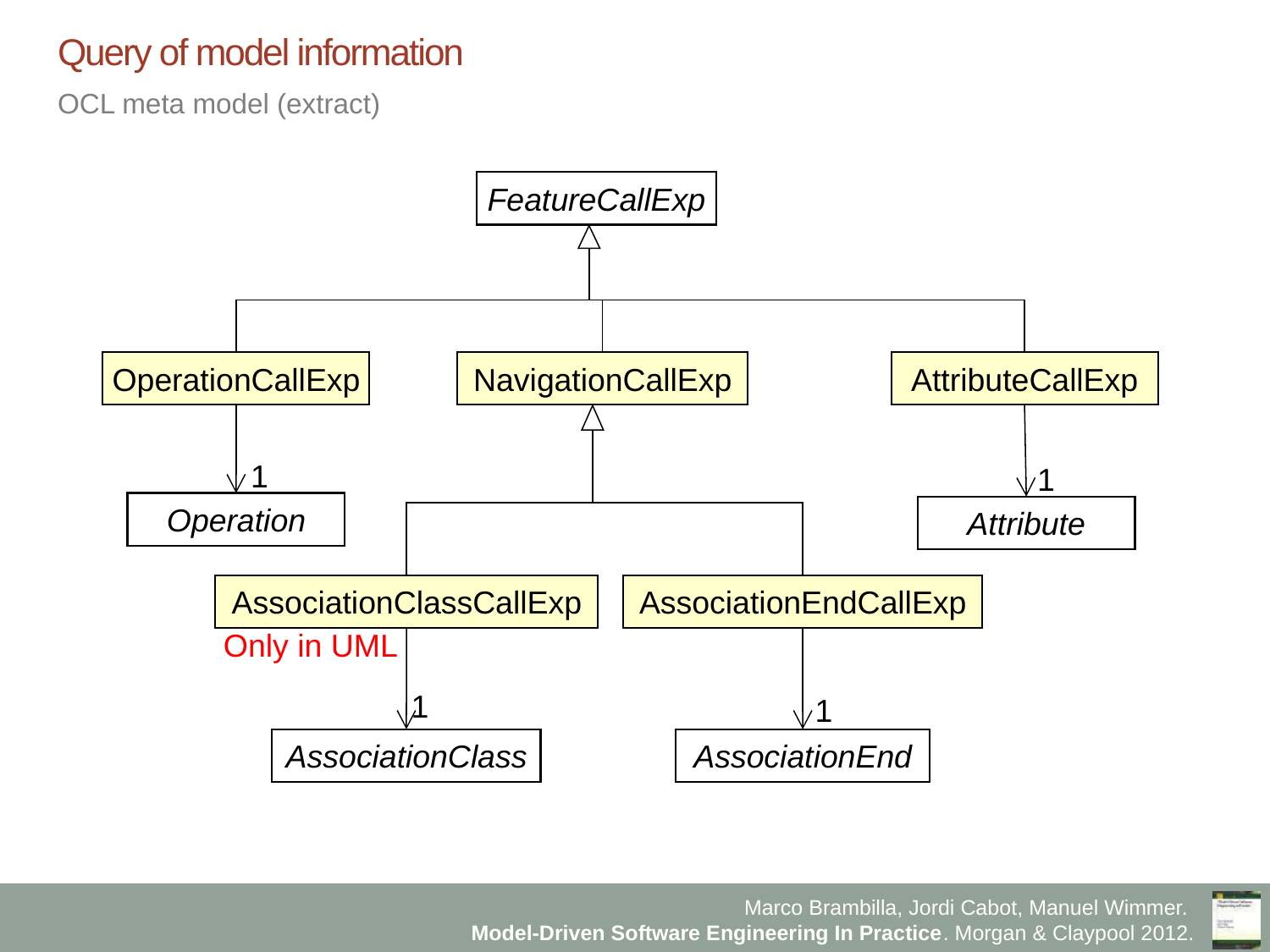

# Query of model information
OCL meta model (extract)
FeatureCallExp

OperationCallExp
NavigationCallExp
AttributeCallExp

1
1
Operation
Attribute
AssociationClassCallExp
AssociationEndCallExp
1
1
AssociationClass
AssociationEnd
Only in UML